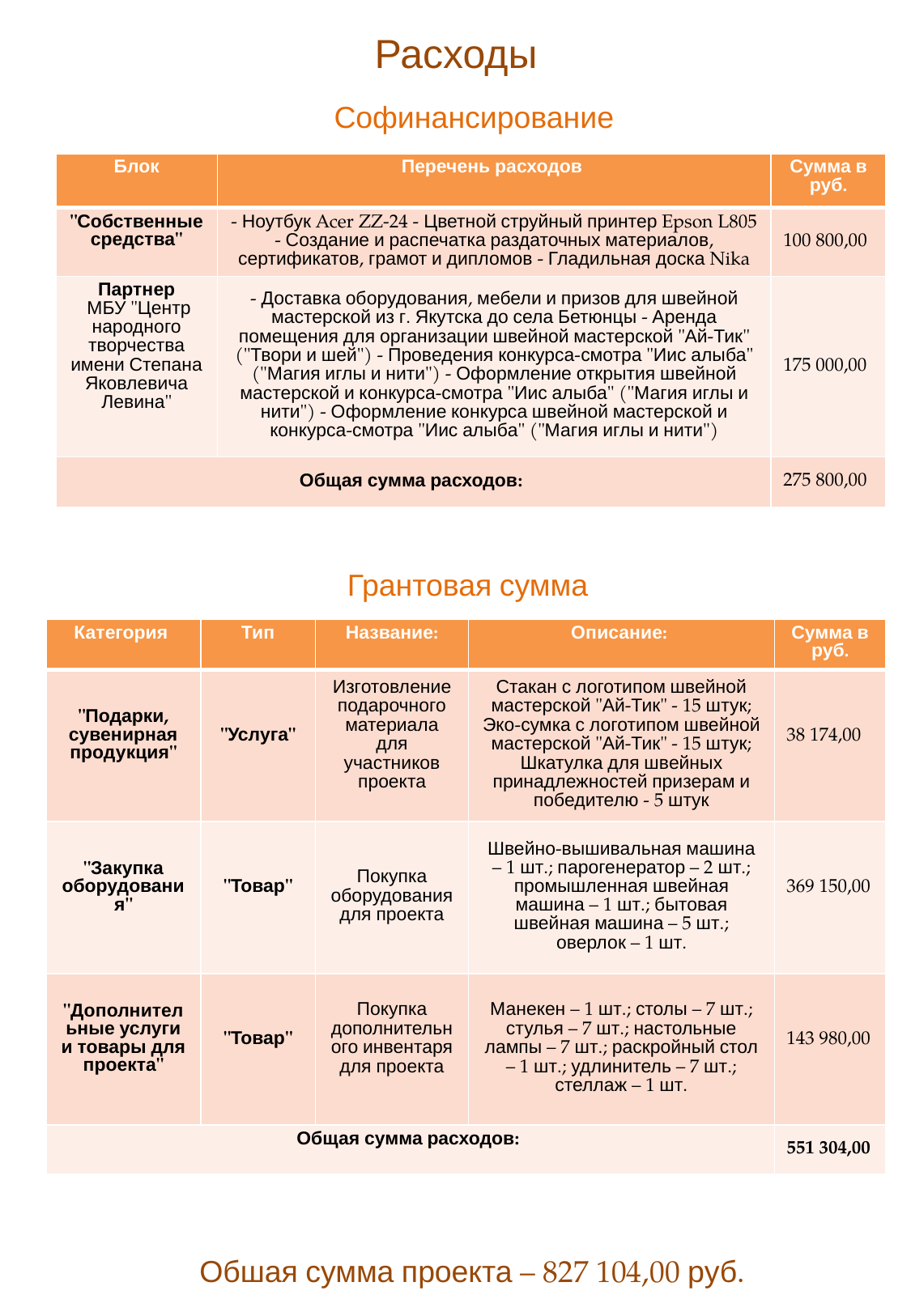

# Расходы
Софинансирование
| Блок | Перечень расходов | Сумма в руб. |
| --- | --- | --- |
| "Собственные средства" | - Ноутбук Acer ZZ-24 - Цветной струйный принтер Epson L805 - Создание и распечатка раздаточных материалов, сертификатов, грамот и дипломов - Гладильная доска Nika | 100 800,00 |
| Партнер МБУ "Центр народного творчества имени Степана Яковлевича Левина" | - Доставка оборудования, мебели и призов для швейной мастерской из г. Якутска до села Бетюнцы - Аренда помещения для организации швейной мастерской "Ай-Тик" ("Твори и шей") - Проведения конкурса-смотра "Иис алыба" ("Магия иглы и нити") - Оформление открытия швейной мастерской и конкурса-смотра "Иис алыба" ("Магия иглы и нити") - Оформление конкурса швейной мастерской и конкурса-смотра "Иис алыба" ("Магия иглы и нити") | 175 000,00 |
| Общая сумма расходов: |  | 275 800,00 |

Грантовая сумма
| Категория | Тип | Название: | Описание: | Сумма в руб. |
| --- | --- | --- | --- | --- |
| "Подарки, сувенирная продукция" | "Услуга" | Изготовление подарочного материала для участников проекта | Стакан с логотипом швейной мастерской "Ай-Тик" - 15 штук; Эко-сумка с логотипом швейной мастерской "Ай-Тик" - 15 штук; Шкатулка для швейных принадлежностей призерам и победителю - 5 штук | 38 174,00 |
| "Закупка оборудования" | "Товар" | Покупка оборудования для проекта | Швейно-вышивальная машина – 1 шт.; парогенератор – 2 шт.; промышленная швейная машина – 1 шт.; бытовая швейная машина – 5 шт.; оверлок – 1 шт. | 369 150,00 |
| "Дополнительные услуги и товары для проекта" | "Товар" | Покупка дополнительного инвентаря для проекта | Манекен – 1 шт.; столы – 7 шт.; стулья – 7 шт.; настольные лампы – 7 шт.; раскройный стол – 1 шт.; удлинитель – 7 шт.; стеллаж – 1 шт. | 143 980,00 |
| Общая сумма расходов: |  |  |  | 551 304,00 |
Обшая сумма проекта – 827 104,00 руб.